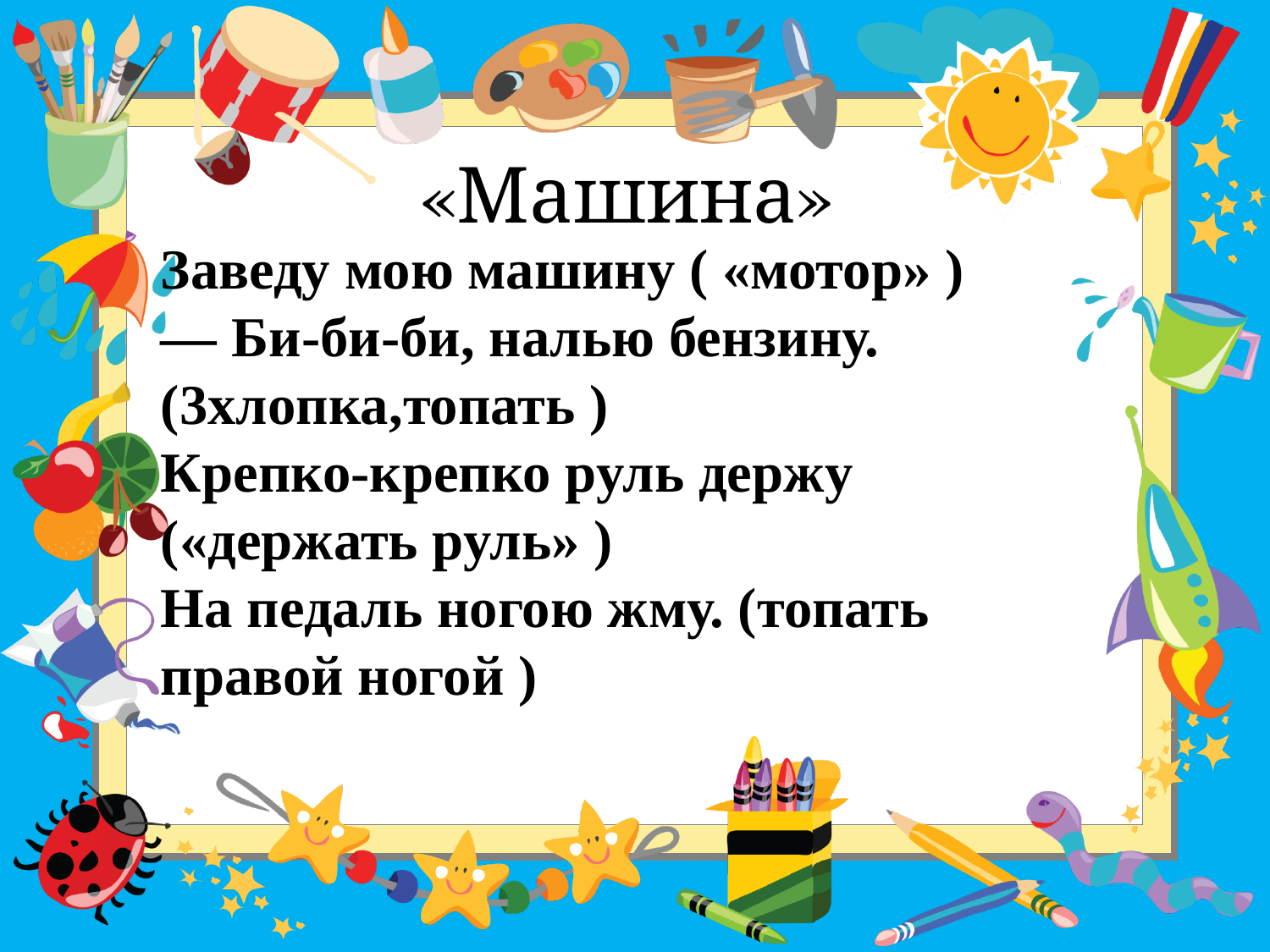

# «Машина»
Заведу мою машину ( «мотор» )
— Би-би-би, налью бензину.(3хлопка,топать )
Крепко-крепко руль держу («держать руль» )
На педаль ногою жму. (топать правой ногой )